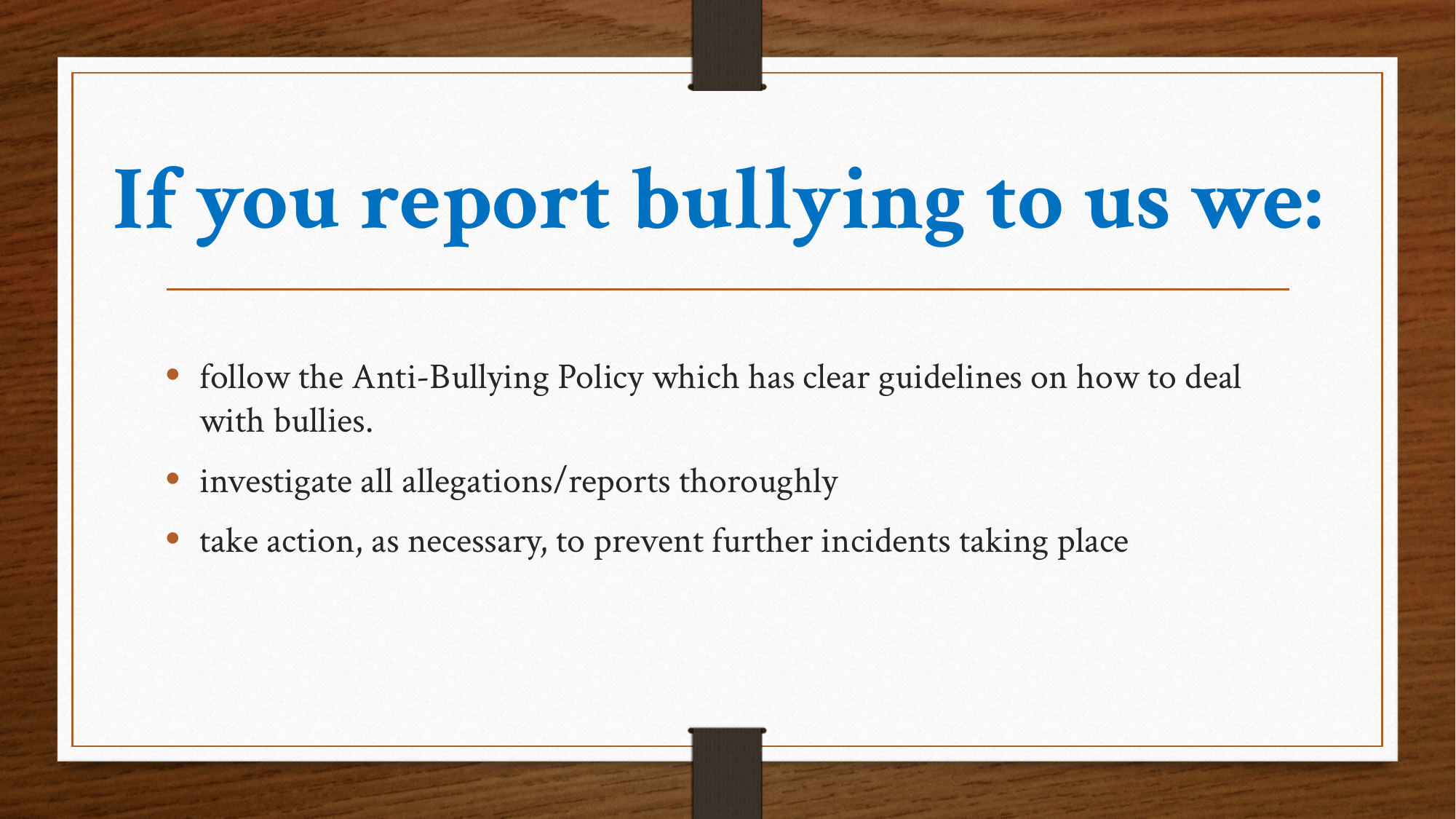

# If you report bullying to us we:
follow the Anti-Bullying Policy which has clear guidelines on how to deal with bullies.
investigate all allegations/reports thoroughly
take action, as necessary, to prevent further incidents taking place